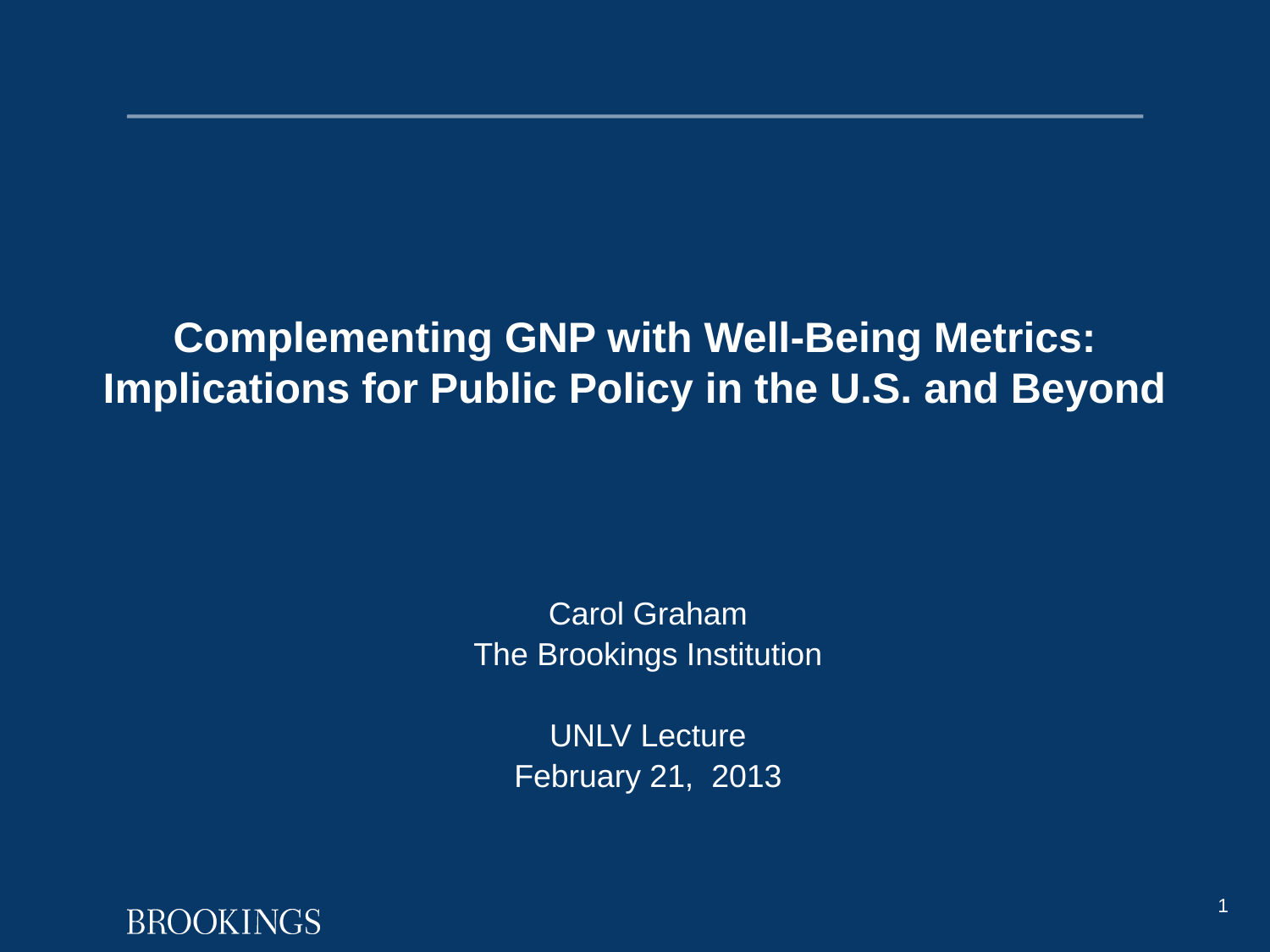

# Complementing GNP with Well-Being Metrics: Implications for Public Policy in the U.S. and Beyond

Carol Graham
The Brookings Institution

UNLV Lecture
February 21,  2013